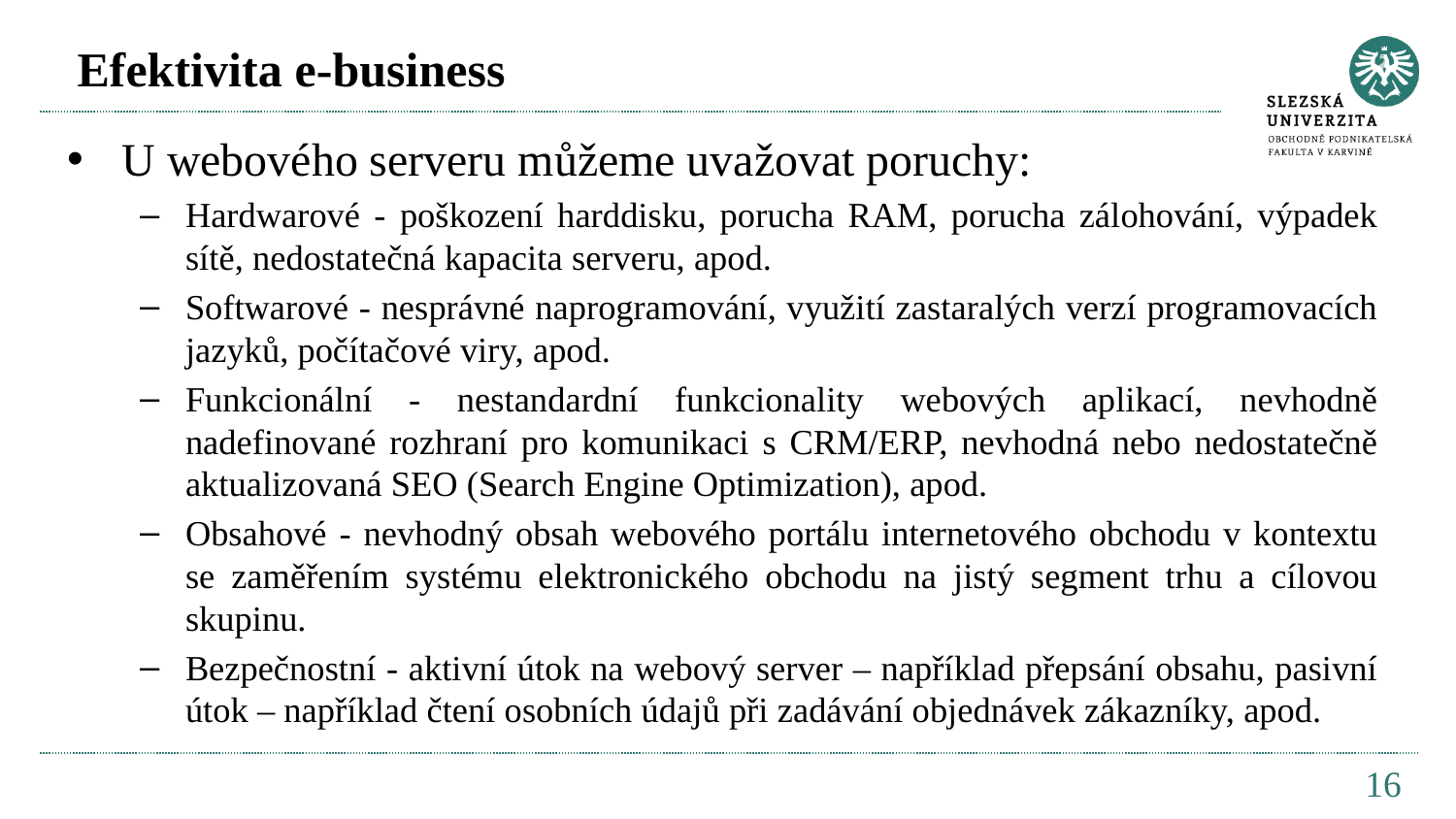

# Efektivita e-business
U webového serveru můžeme uvažovat poruchy:
Hardwarové - poškození harddisku, porucha RAM, porucha zálohování, výpadek sítě, nedostatečná kapacita serveru, apod.
Softwarové - nesprávné naprogramování, využití zastaralých verzí programovacích jazyků, počítačové viry, apod.
Funkcionální - nestandardní funkcionality webových aplikací, nevhodně nadefinované rozhraní pro komunikaci s CRM/ERP, nevhodná nebo nedostatečně aktualizovaná SEO (Search Engine Optimization), apod.
Obsahové - nevhodný obsah webového portálu internetového obchodu v kontextu se zaměřením systému elektronického obchodu na jistý segment trhu a cílovou skupinu.
Bezpečnostní - aktivní útok na webový server – například přepsání obsahu, pasivní útok – například čtení osobních údajů při zadávání objednávek zákazníky, apod.

16